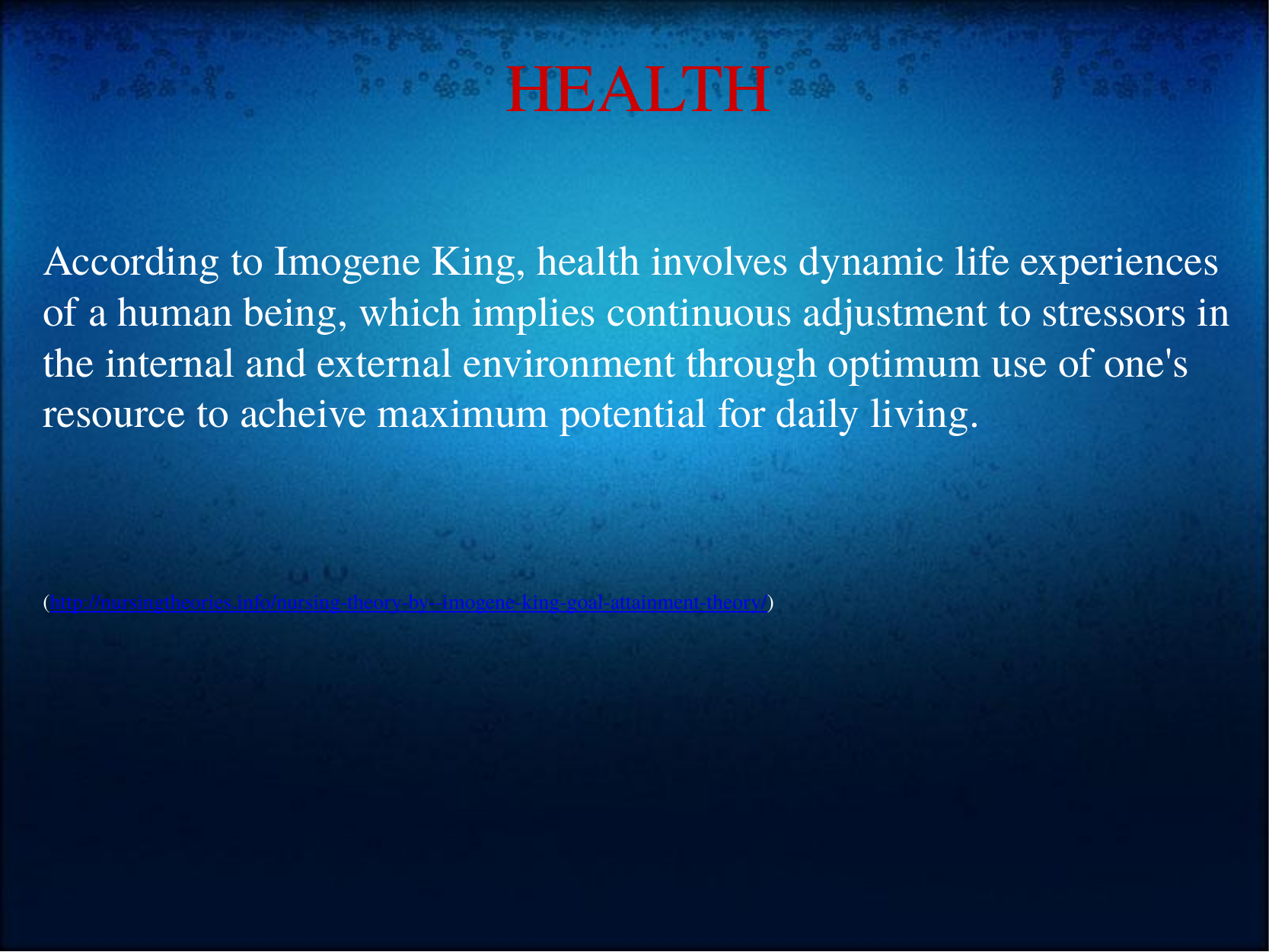

# HEALTH
According to Imogene King, health involves dynamic life experiences of a human being, which implies continuous adjustment to stressors in the internal and external environment through optimum use of one's resource to acheive maximum potential for daily living.

(http://nursingtheories.info/nursing-theory-by--imogene-king-goal-attainment-theory/)